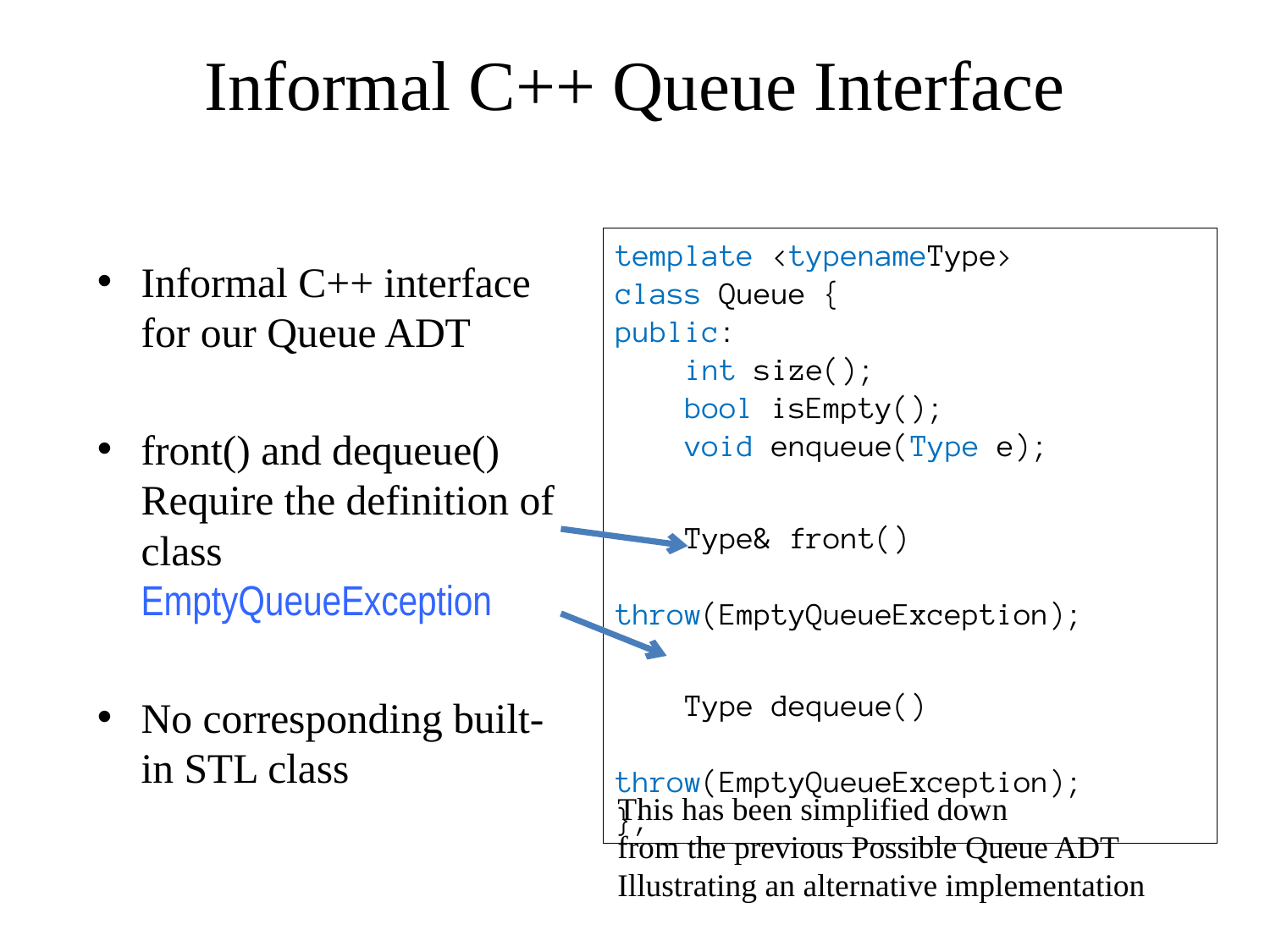

# Informal C++ Queue Interface
template <typenameType>
class Queue {
public:
    int size();
    bool isEmpty();
    void enqueue(Type e);
    Type& front()
			throw(EmptyQueueException);
    Type dequeue()
			 throw(EmptyQueueException);
};
Informal C++ interface for our Queue ADT

front() and dequeue() Require the definition of class EmptyQueueException

No corresponding built-in STL class
This has been simplified down
from the previous Possible Queue ADT
Illustrating an alternative implementation